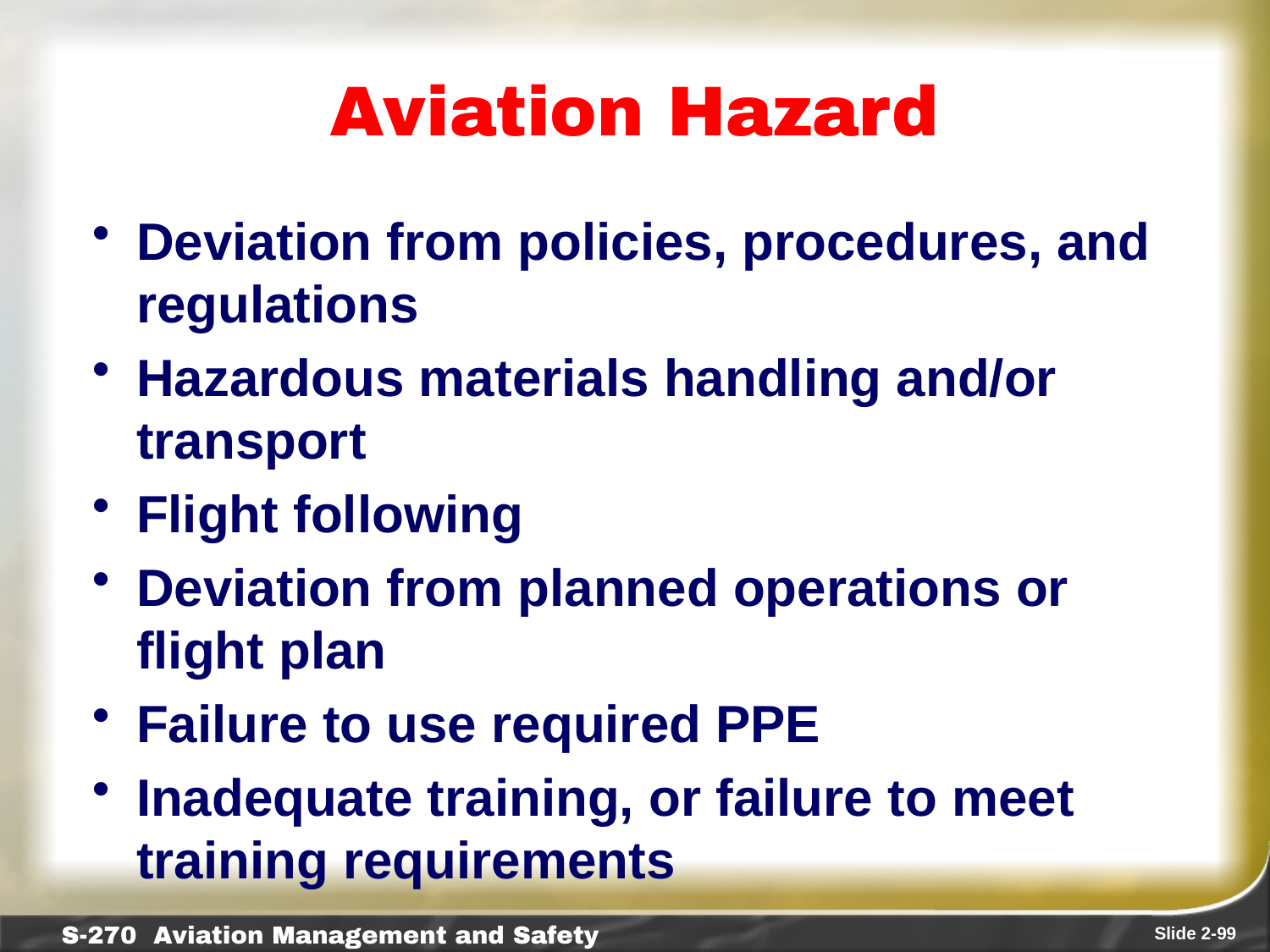

# Aviation Hazard
Deviation from policies, procedures, and regulations
Hazardous materials handling and/or transport
Flight following
Deviation from planned operations or flight plan
Failure to use required PPE
Inadequate training, or failure to meet training requirements

S-270  Aviation Management and Safety